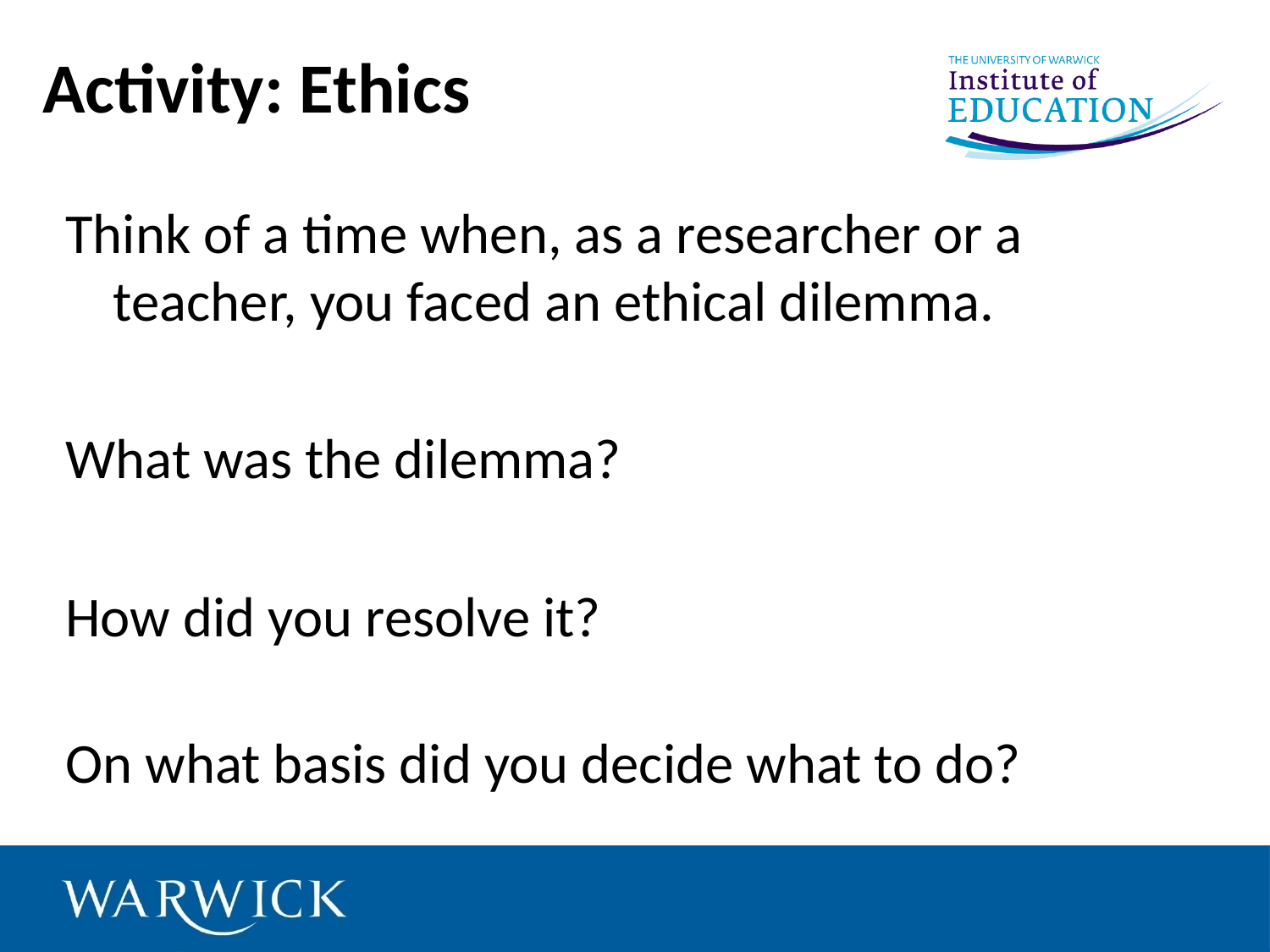

# Activity: Ethics
Think of a time when, as a researcher or a teacher, you faced an ethical dilemma.

What was the dilemma?

How did you resolve it?
On what basis did you decide what to do?